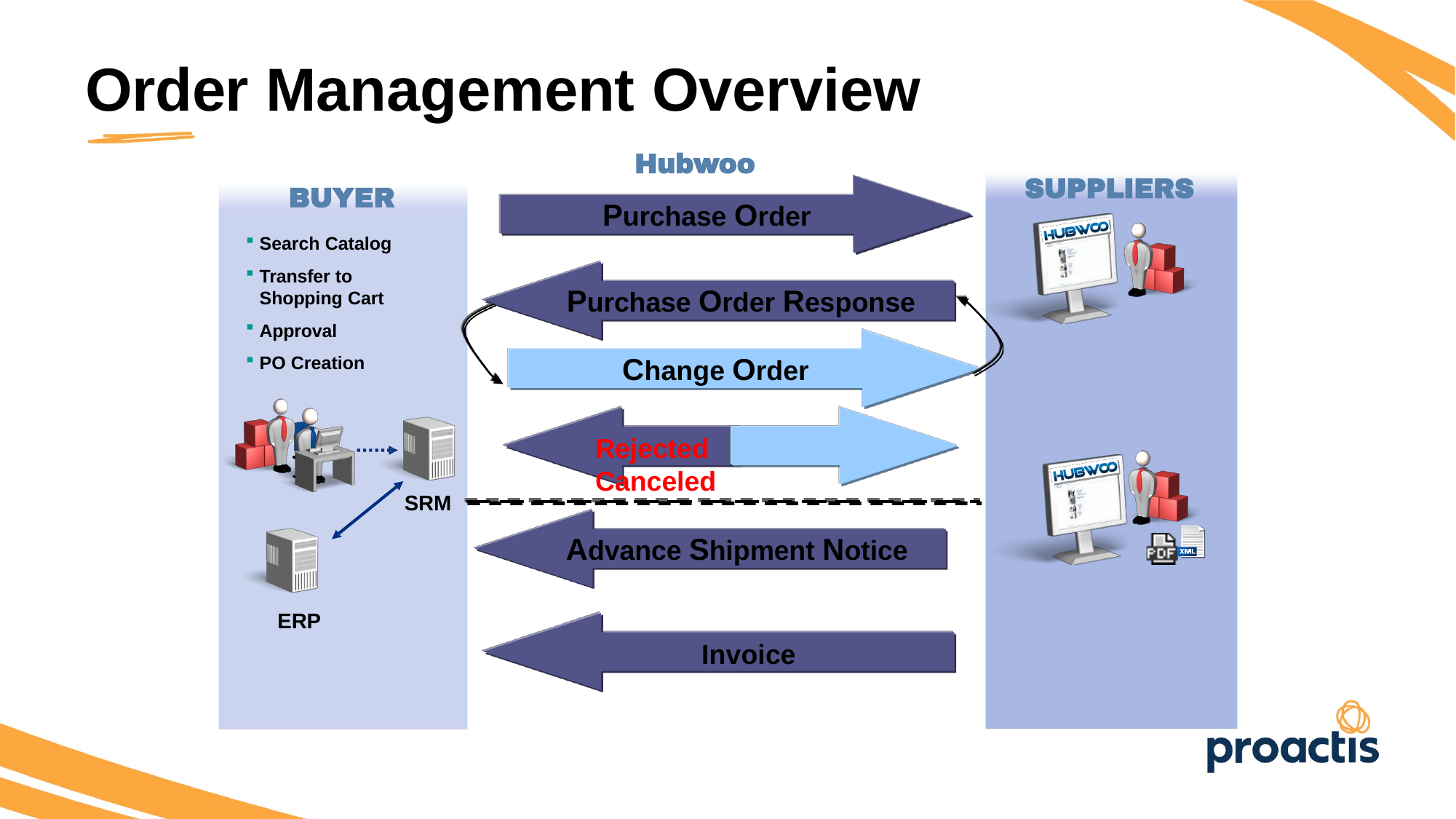

Order Management Overview
Hubwoo
Purchase Order
SUPPLIERS

BUYER
Search Catalog
Transfer to  Shopping Cart
Approval
PO Creation

Purchase Order Response

Change Order

Rejected	Canceled

SRM
Advance Shipment Notice

ERP
Invoice